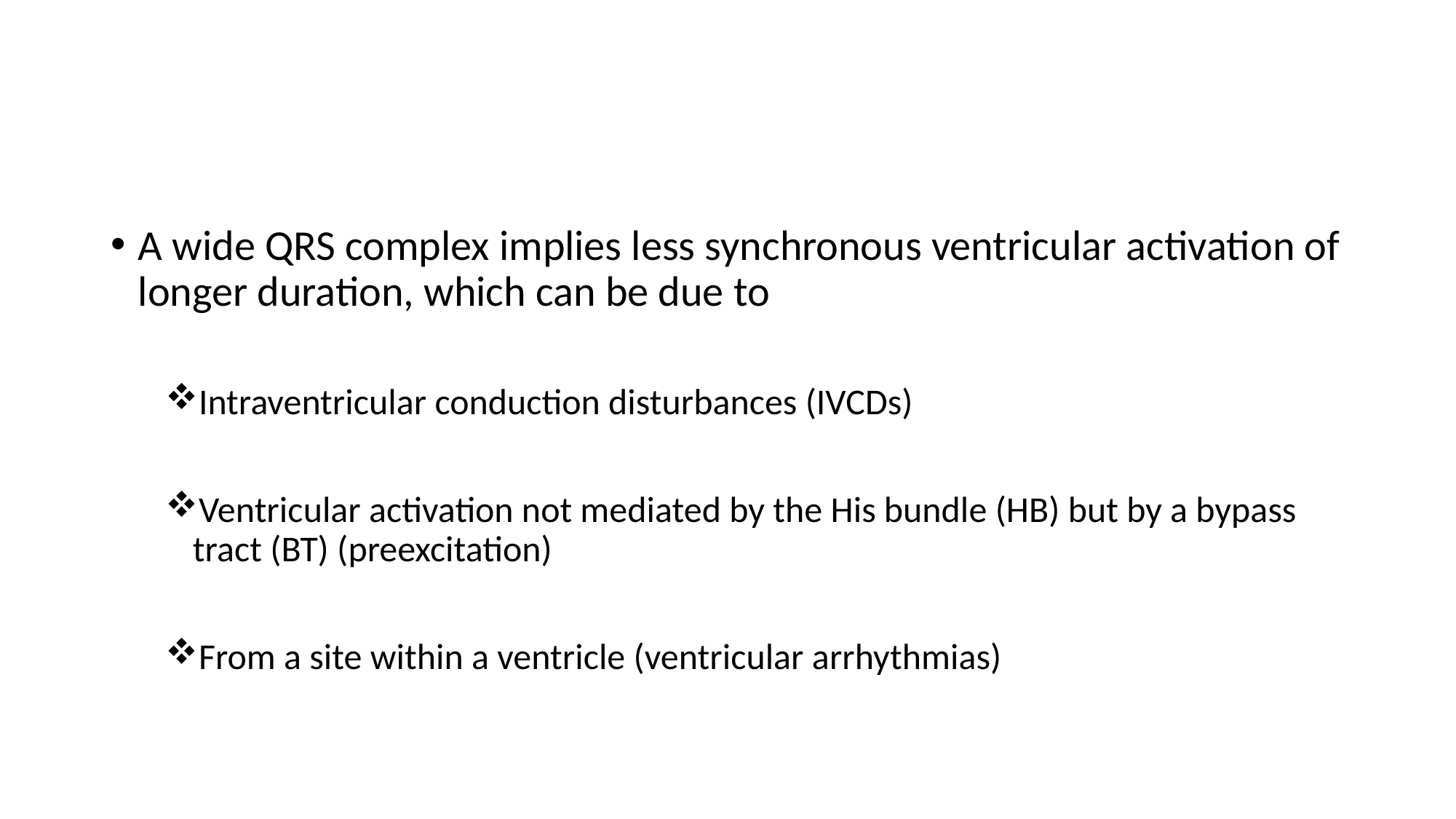

#
A wide QRS complex implies less synchronous ventricular activation of longer duration, which can be due to

Intraventricular conduction disturbances (IVCDs)

Ventricular activation not mediated by the His bundle (HB) but by a bypass tract (BT) (preexcitation)

From a site within a ventricle (ventricular arrhythmias)